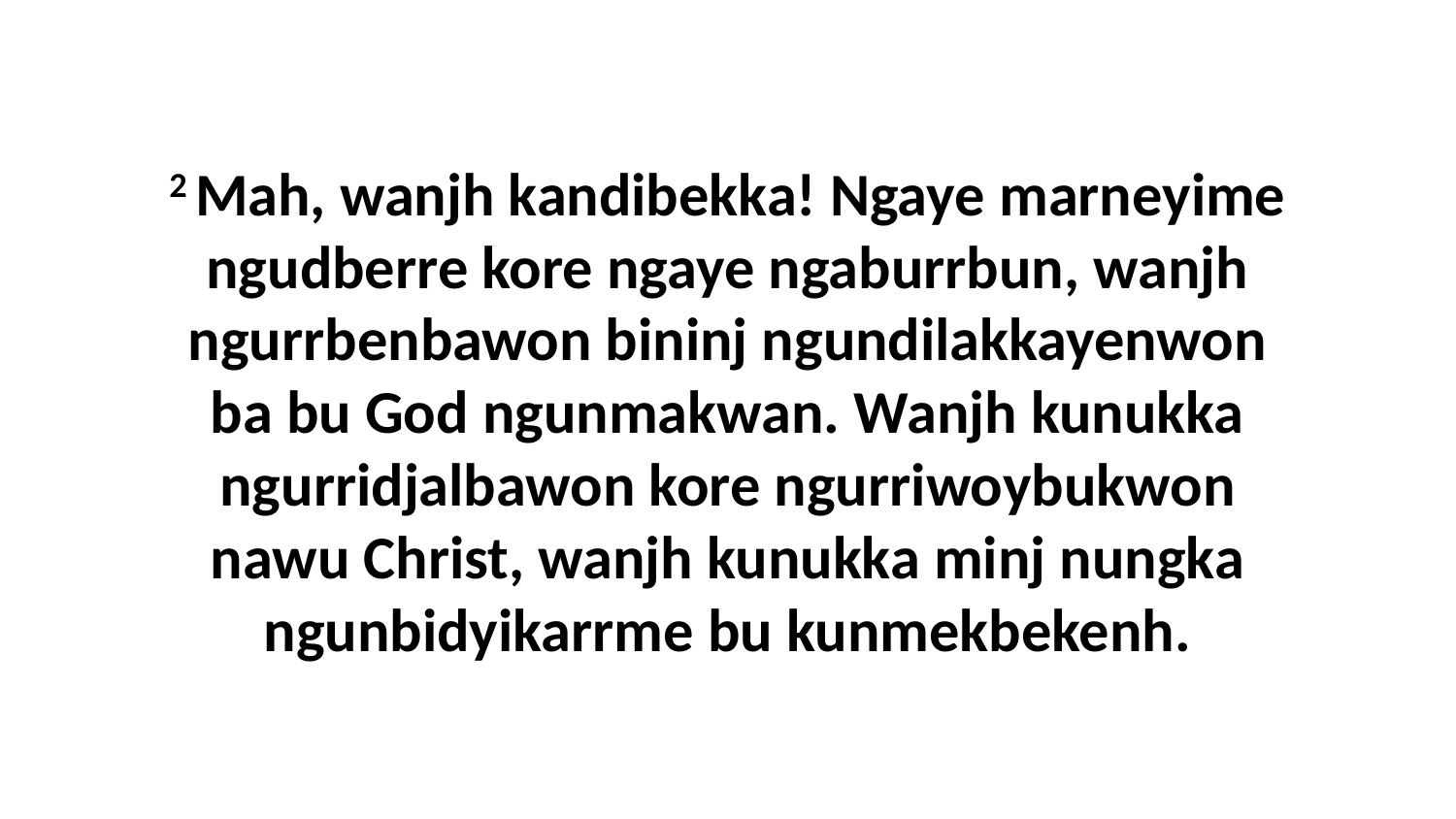

2 Mah, wanjh kandibekka! Ngaye marneyime ngudberre kore ngaye ngaburrbun, wanjh ngurrbenbawon bininj ngundilakkayenwon ba bu God ngunmakwan. Wanjh kunukka ngurridjalbawon kore ngurriwoybukwon nawu Christ, wanjh kunukka minj nungka ngunbidyikarrme bu kunmekbekenh.